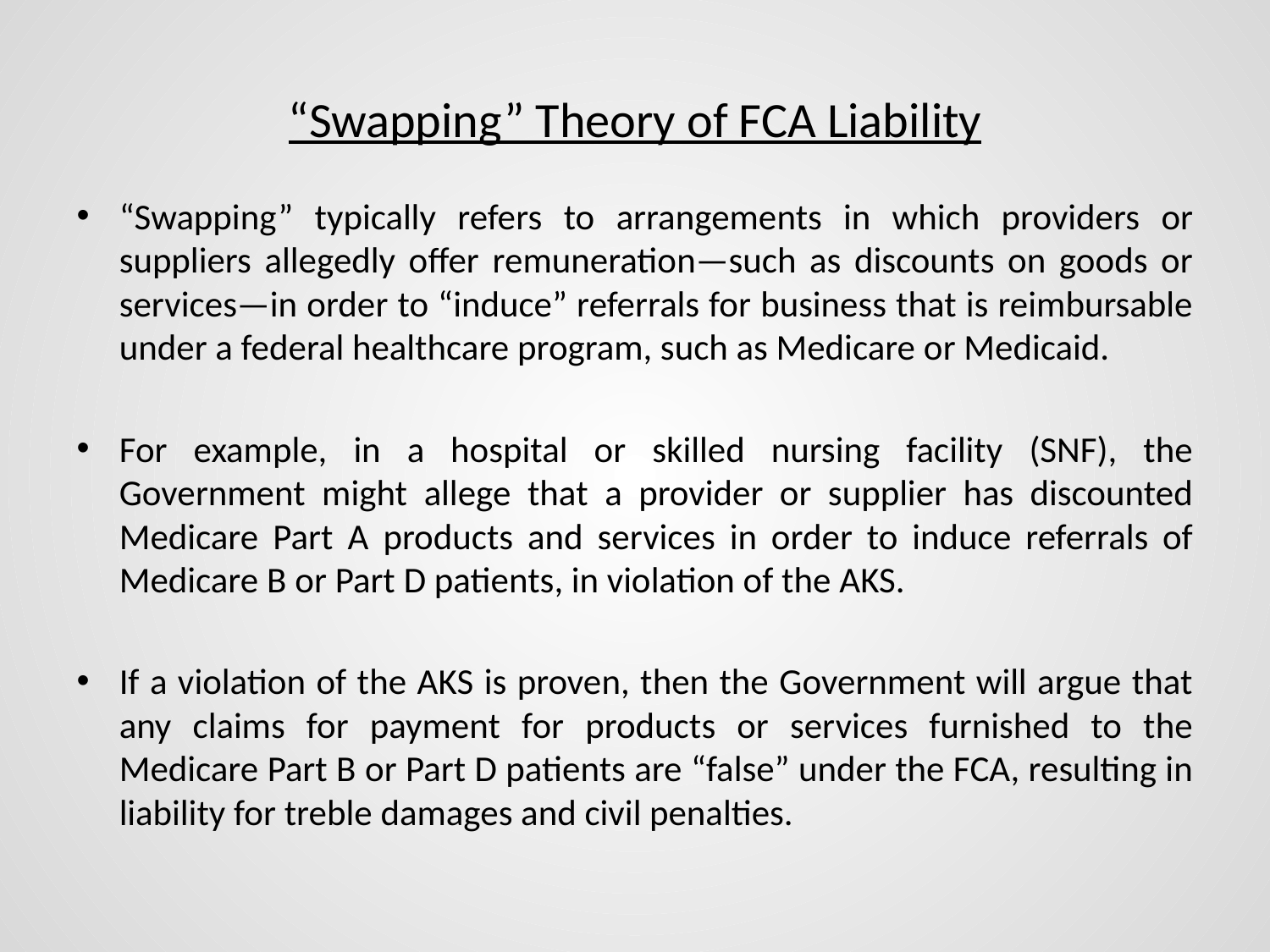

# “Swapping” Theory of FCA Liability
“Swapping” typically refers to arrangements in which providers or suppliers allegedly offer remuneration—such as discounts on goods or services—in order to “induce” referrals for business that is reimbursable under a federal healthcare program, such as Medicare or Medicaid.

For example, in a hospital or skilled nursing facility (SNF), the Government might allege that a provider or supplier has discounted Medicare Part A products and services in order to induce referrals of Medicare B or Part D patients, in violation of the AKS.

If a violation of the AKS is proven, then the Government will argue that any claims for payment for products or services furnished to the Medicare Part B or Part D patients are “false” under the FCA, resulting in liability for treble damages and civil penalties.